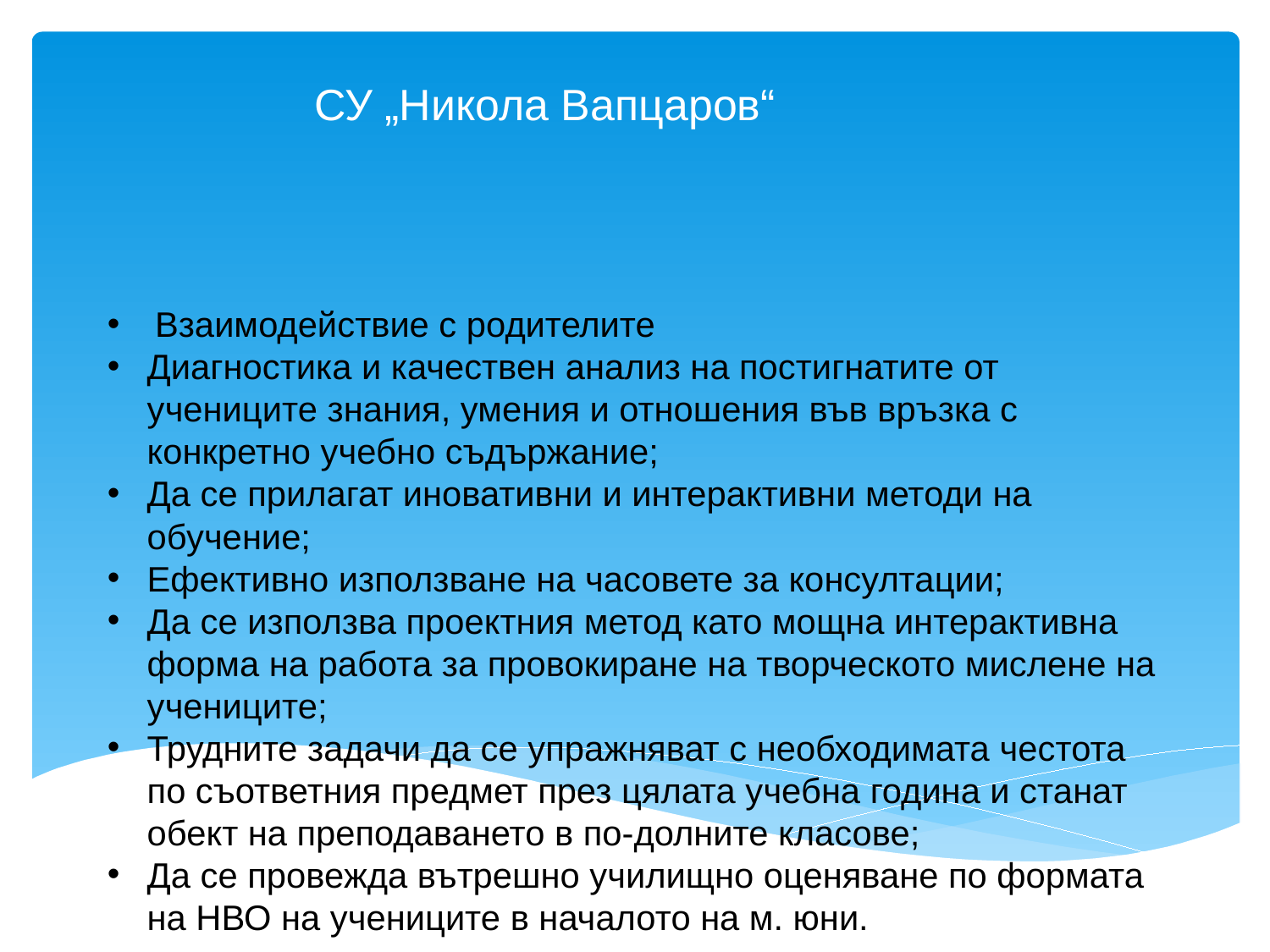

# СУ „Никола Вапцаров“

Взаимодействие с родителите
Диагностика и качествен анализ на постигнатите от учениците знания, умения и отношения във връзка с конкретно учебно съдържание;
Да се прилагат иновативни и интерактивни методи на обучение;
Ефективно използване на часовете за консултации;
Да се използва проектния метод като мощна интерактивна форма на работа за провокиране на творческото мислене на учениците;
Трудните задачи да се упражняват с необходимата честота по съответния предмет през цялата учебна година и станат обект на преподаването в по-долните класове;
Да се провежда вътрешно училищно оценяване по формата на НВО на учениците в началото на м. юни.